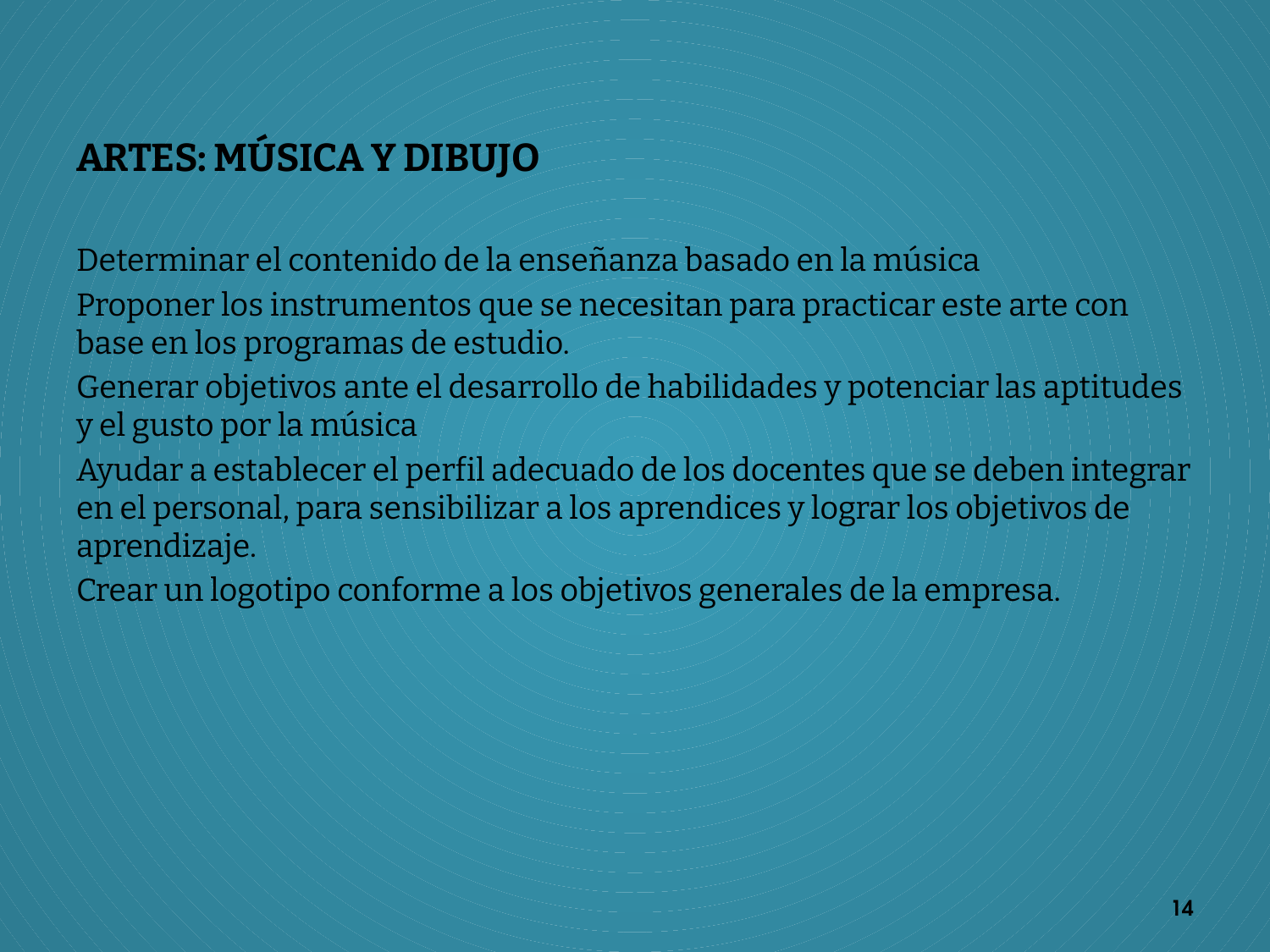

ARTES: MÚSICA Y DIBUJO

Determinar el contenido de la enseñanza basado en la música
Proponer los instrumentos que se necesitan para practicar este arte con base en los programas de estudio.
Generar objetivos ante el desarrollo de habilidades y potenciar las aptitudes y el gusto por la música
Ayudar a establecer el perfil adecuado de los docentes que se deben integrar en el personal, para sensibilizar a los aprendices y lograr los objetivos de aprendizaje.
Crear un logotipo conforme a los objetivos generales de la empresa.
14